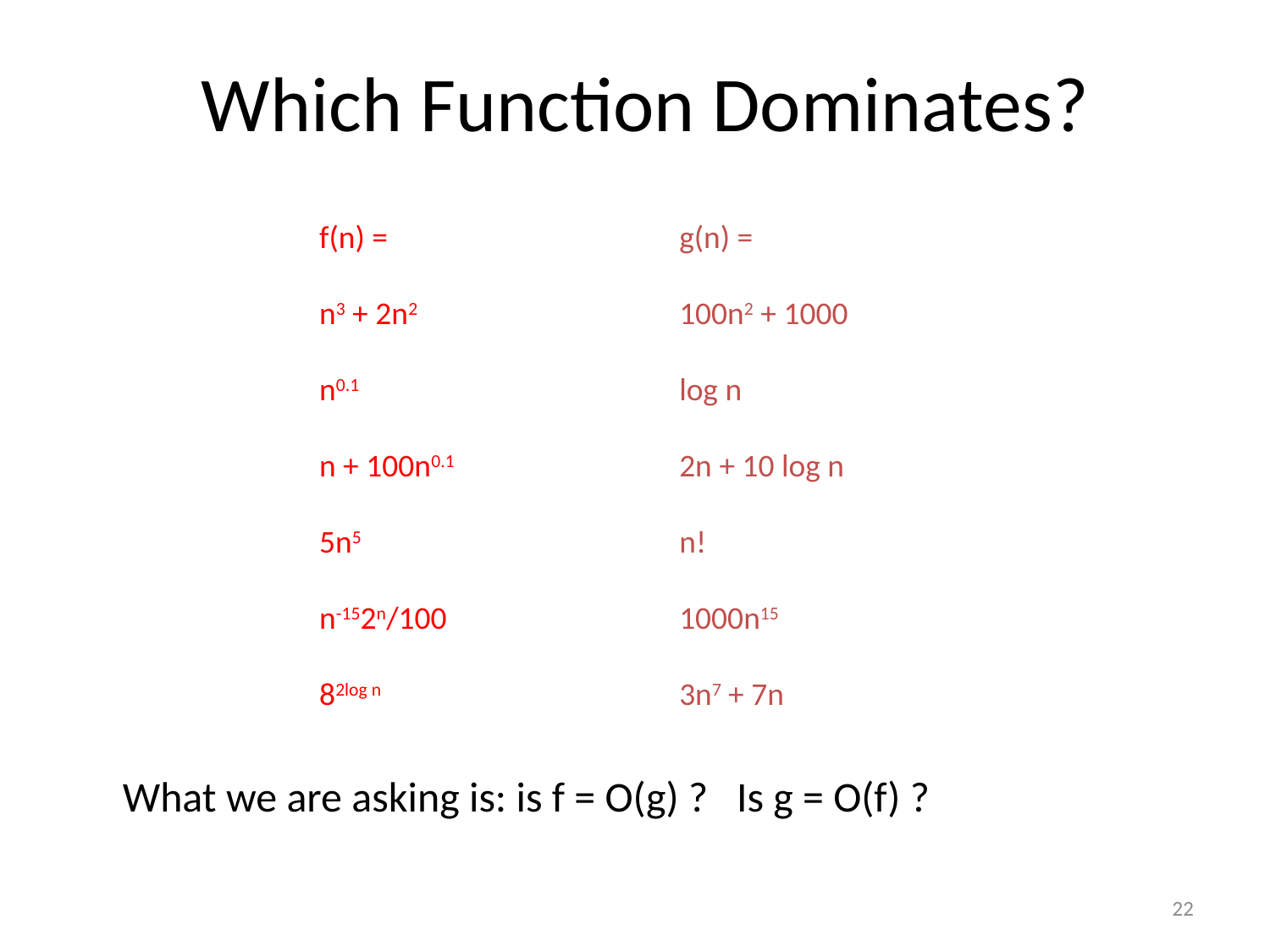

# Which Function Dominates?
f(n) =

n3 + 2n2

n0.1

n + 100n0.1

5n5

n-152n/100

82log n
g(n) =

100n2 + 1000

log n

2n + 10 log n

n!

1000n15

3n7 + 7n
What we are asking is: is f = O(g) ?   Is g = O(f) ?
22